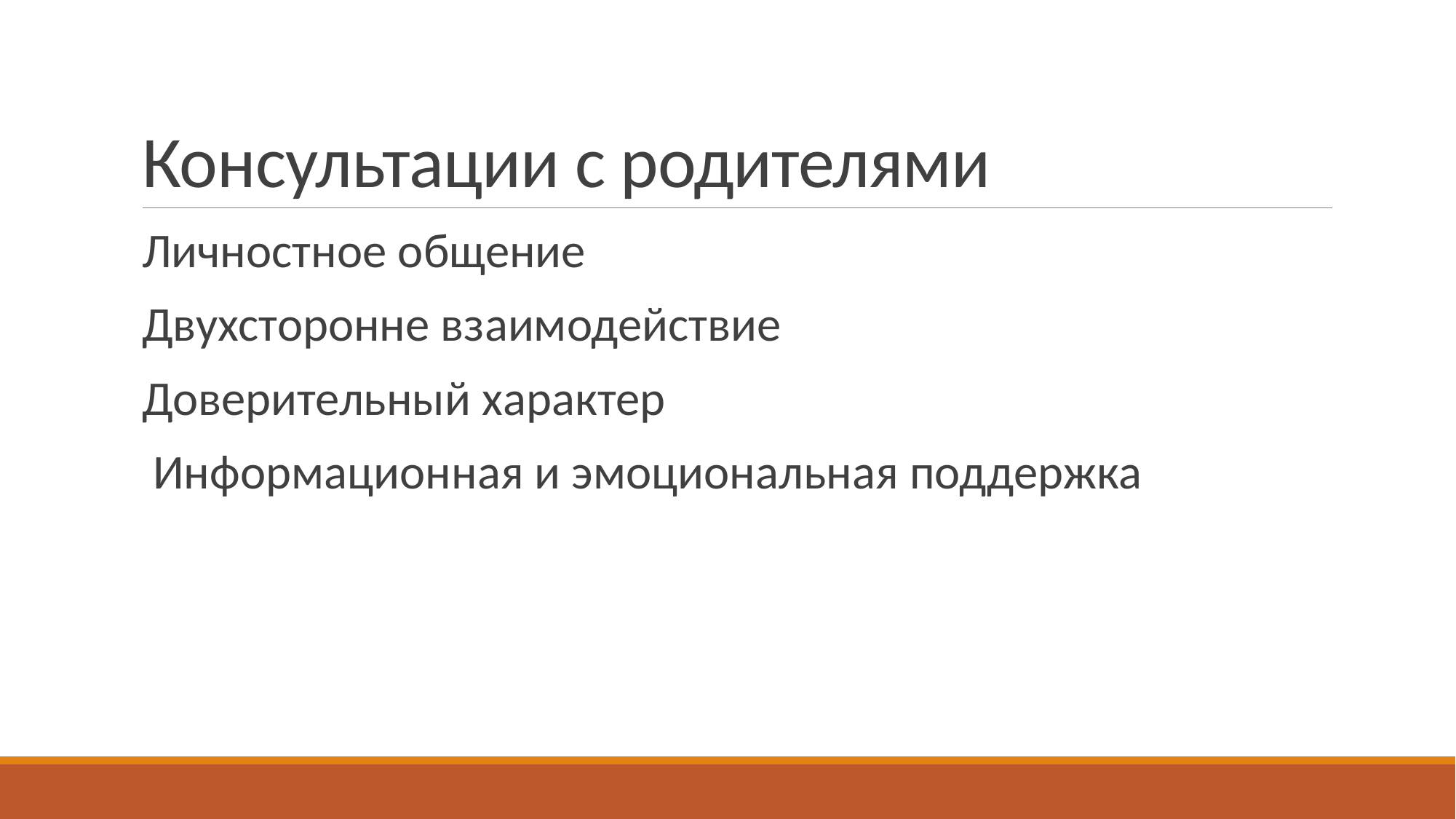

# Консультации с родителями
Личностное общение
Двухсторонне взаимодействие
Доверительный характер
 Информационная и эмоциональная поддержка